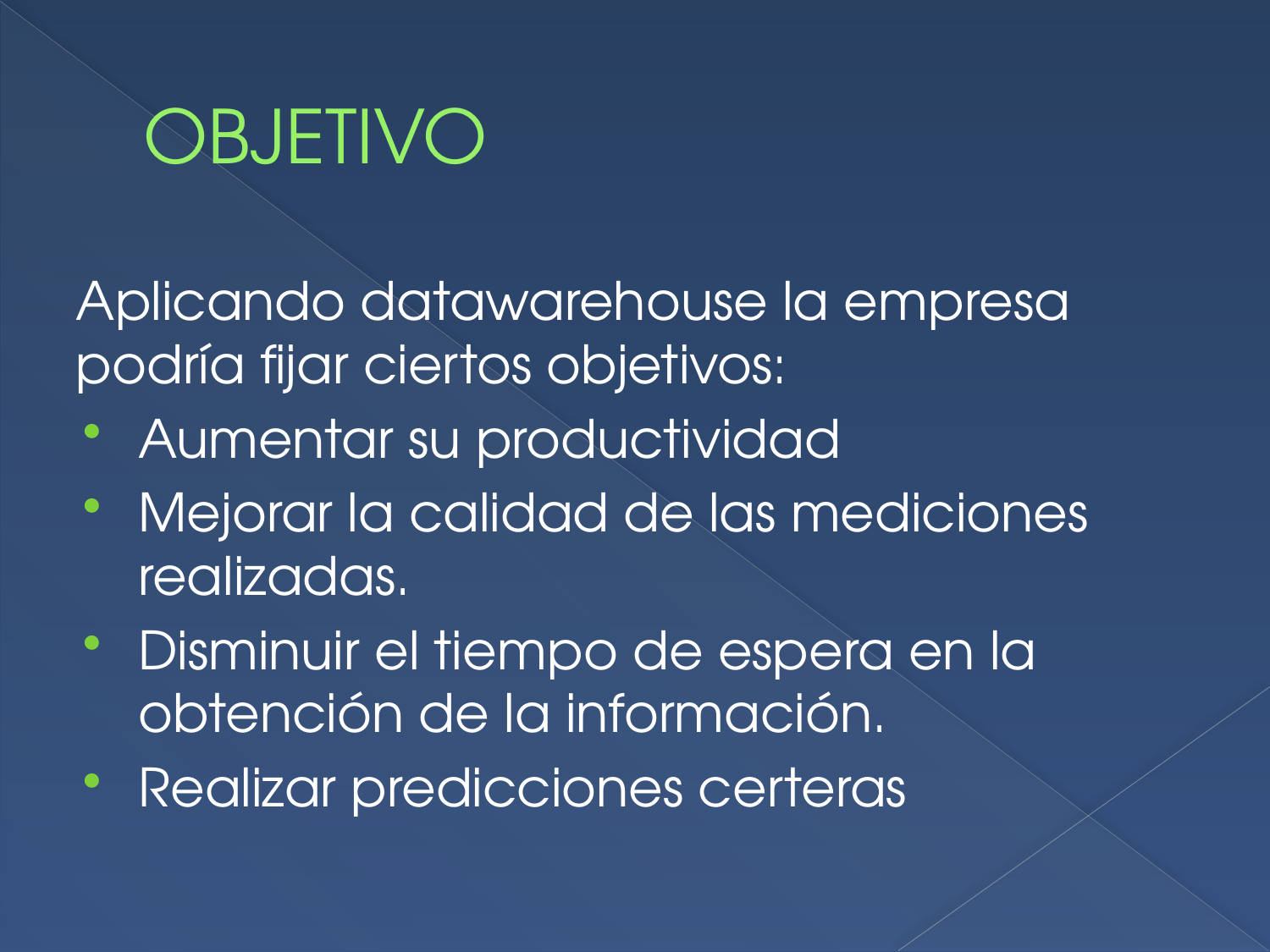

# OBJETIVO
Aplicando datawarehouse la empresa podría fijar ciertos objetivos:
Aumentar su productividad
Mejorar la calidad de las mediciones realizadas.
Disminuir el tiempo de espera en la obtención de la información.
Realizar predicciones certeras